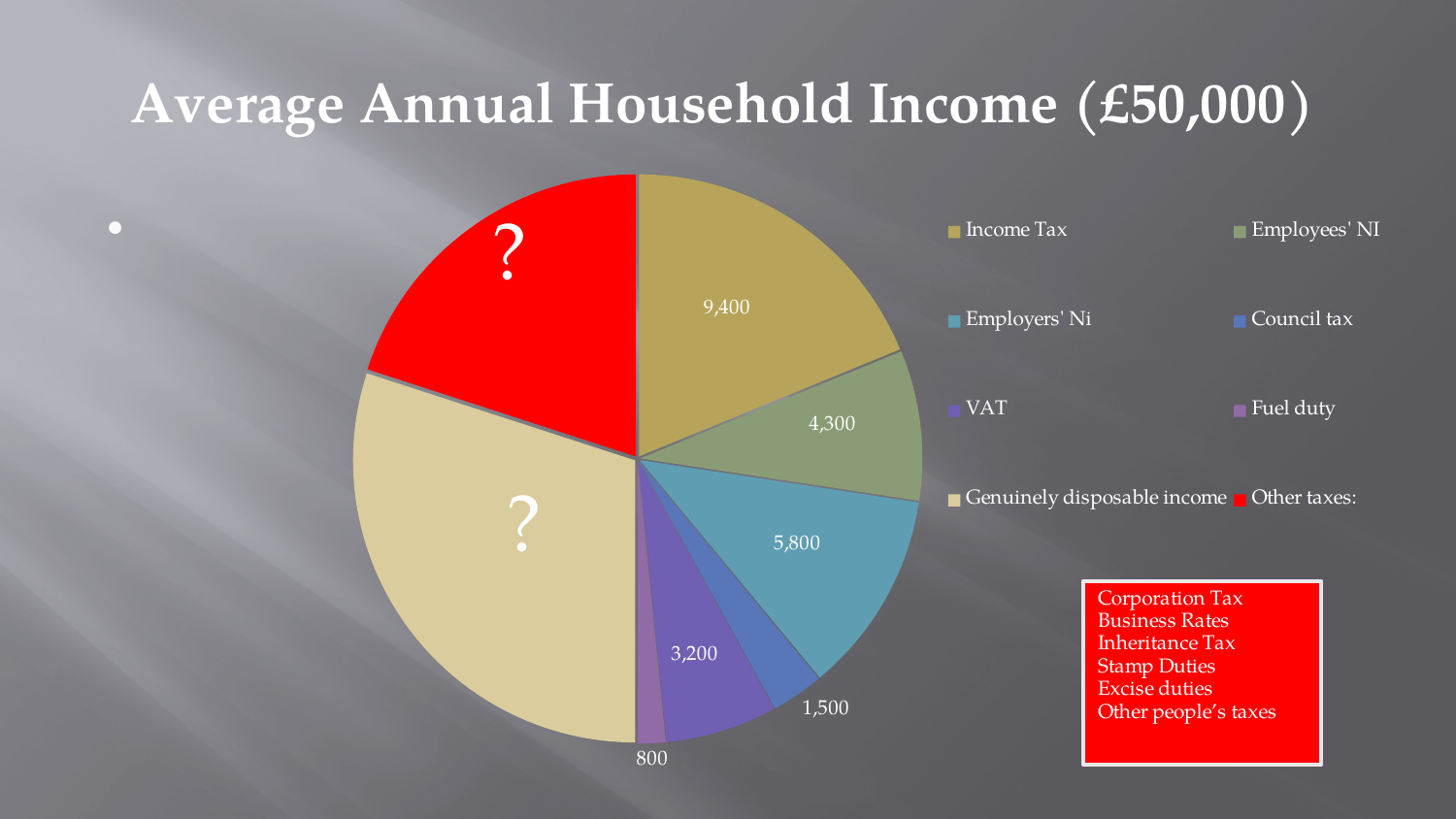

#

### Chart: Average Annual Household Income (£50,000)

| Category | Average Annual Household Income (£50,000) |
|---|---|
| Income Tax | 9400.0 |
| Employees' NI | 4300.0 |
| Employers' Ni | 5800.0 |
| Council tax | 1500.0 |
| VAT | 3200.0 |
| Fuel duty | 800.0 |
| Genuinely disposable income | 15000.0 |
| Other taxes: | 10000.0 |